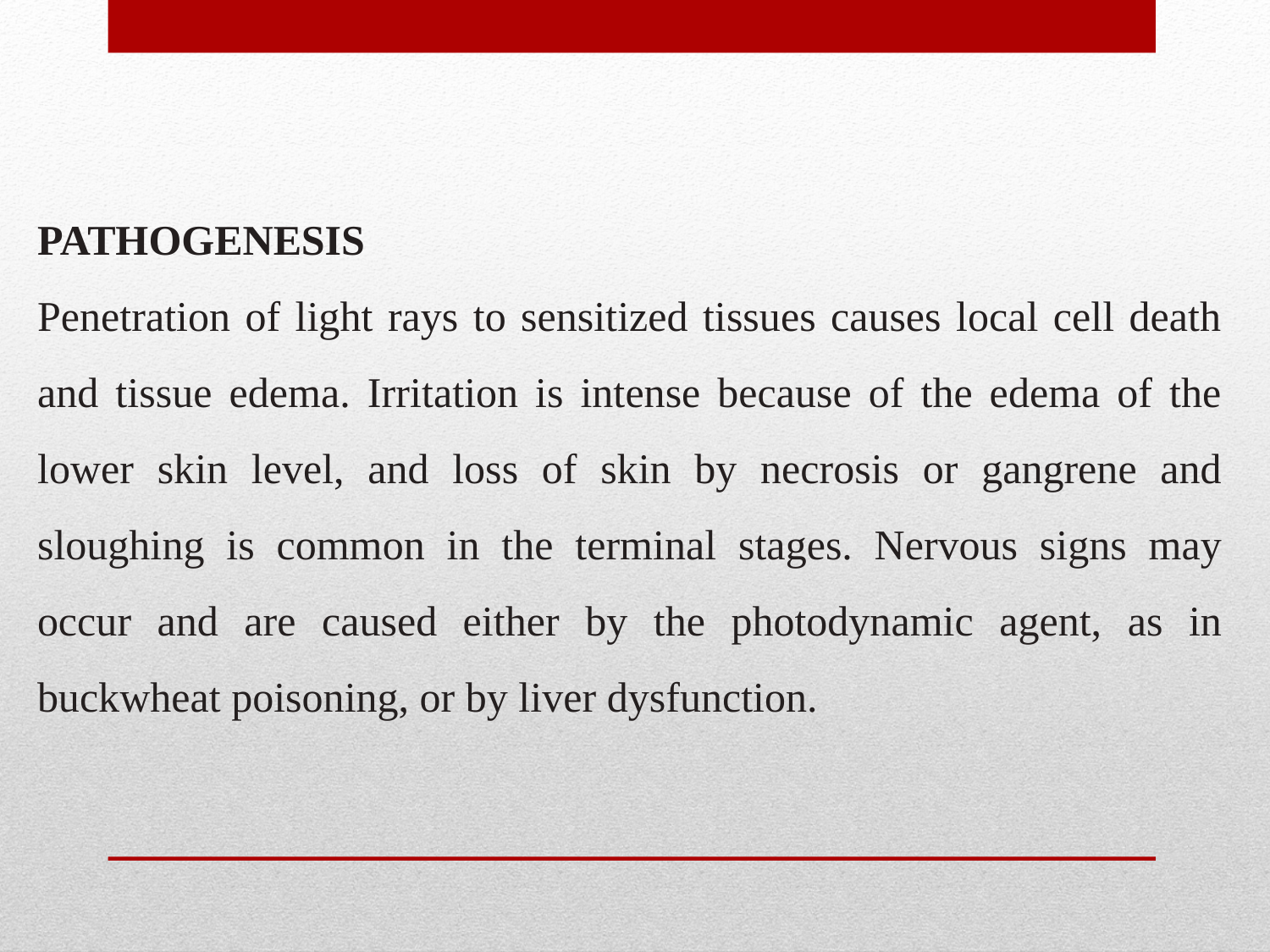

PATHOGENESIS
Penetration of light rays to sensitized tissues causes local cell death and tissue edema. Irritation is intense because of the edema of the lower skin level, and loss of skin by necrosis or gangrene and sloughing is common in the terminal stages. Nervous signs may occur and are caused either by the photodynamic agent, as in buckwheat poisoning, or by liver dysfunction.